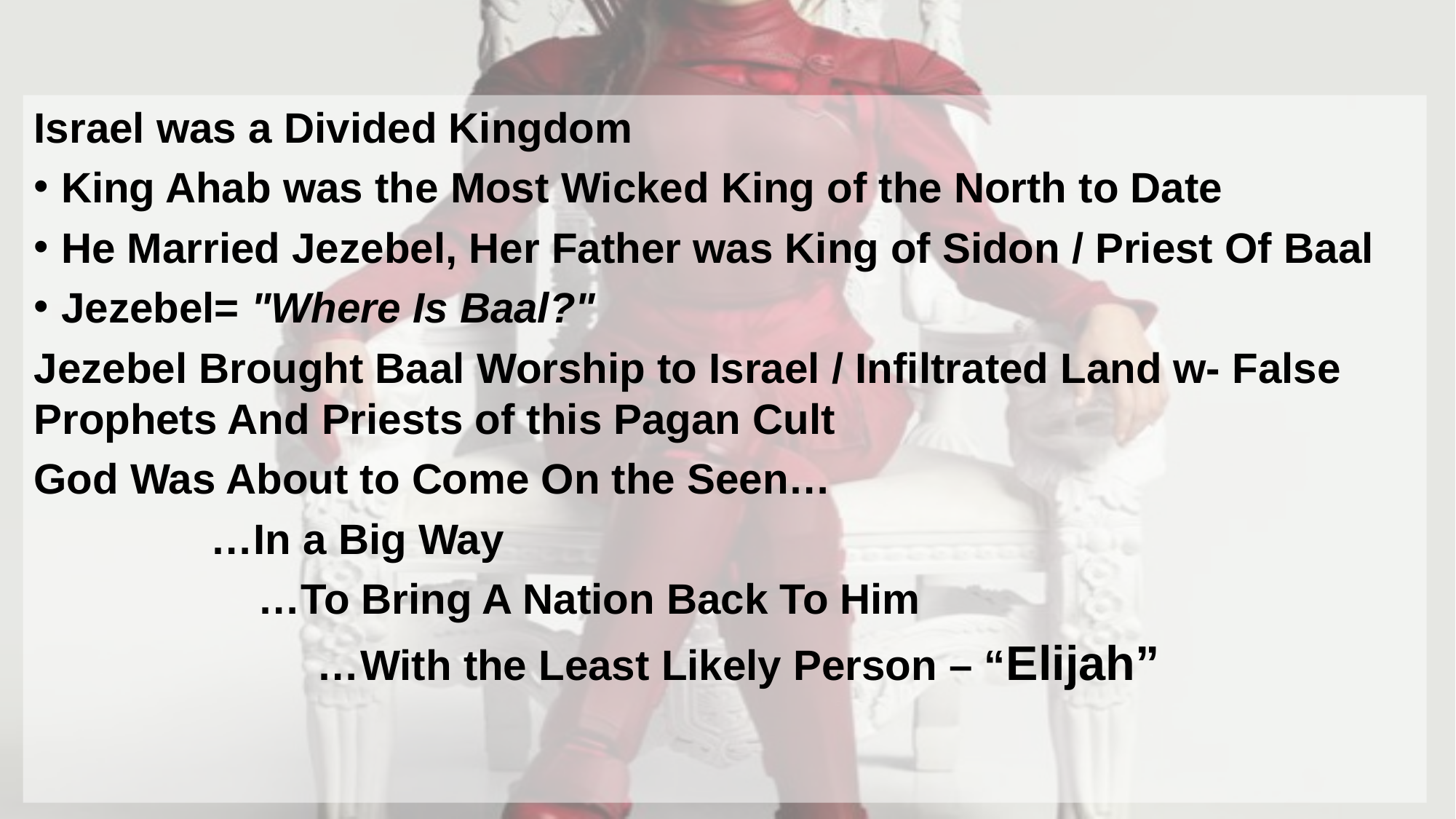

Israel was a Divided Kingdom
King Ahab was the Most Wicked King of the North to Date
He Married Jezebel, Her Father was King of Sidon / Priest Of Baal
Jezebel= "Where Is Baal?"
Jezebel Brought Baal Worship to Israel / Infiltrated Land w- False Prophets And Priests of this Pagan Cult
God Was About to Come On the Seen…
               …In a Big Way
                   …To Bring A Nation Back To Him
                        …With the Least Likely Person – “Elijah”